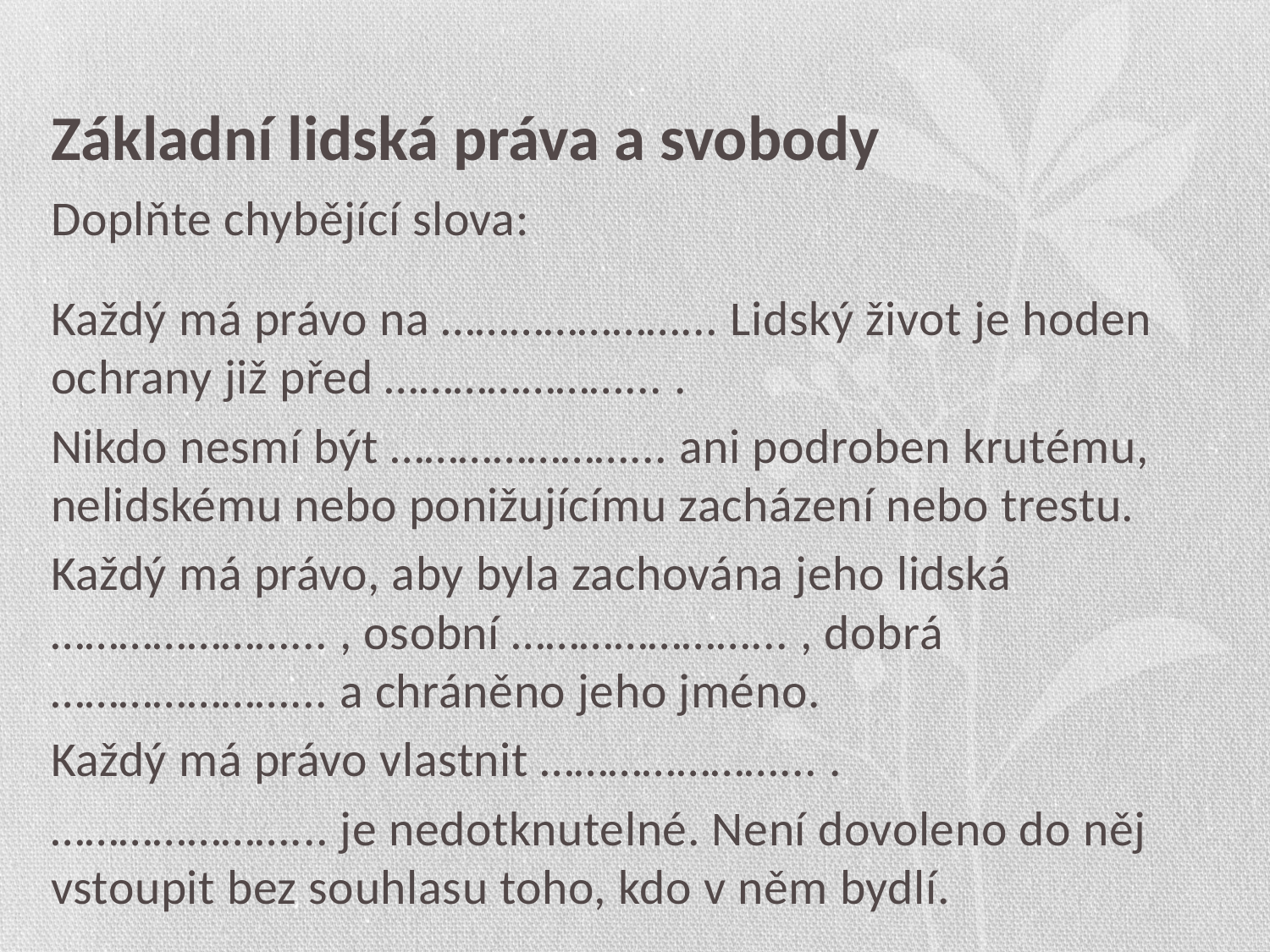

# Základní lidská práva a svobody
Doplňte chybějící slova:

Každý má právo na …………………... Lidský život je hoden ochrany již před …………………... .
Nikdo nesmí být …………………... ani podroben krutému, nelidskému nebo ponižujícímu zacházení nebo trestu.
Každý má právo, aby byla zachována jeho lidská …………………... , osobní …………………... , dobrá …………………... a chráněno jeho jméno.
Každý má právo vlastnit …………………... .
…………………... je nedotknutelné. Není dovoleno do něj vstoupit bez souhlasu toho, kdo v něm bydlí.